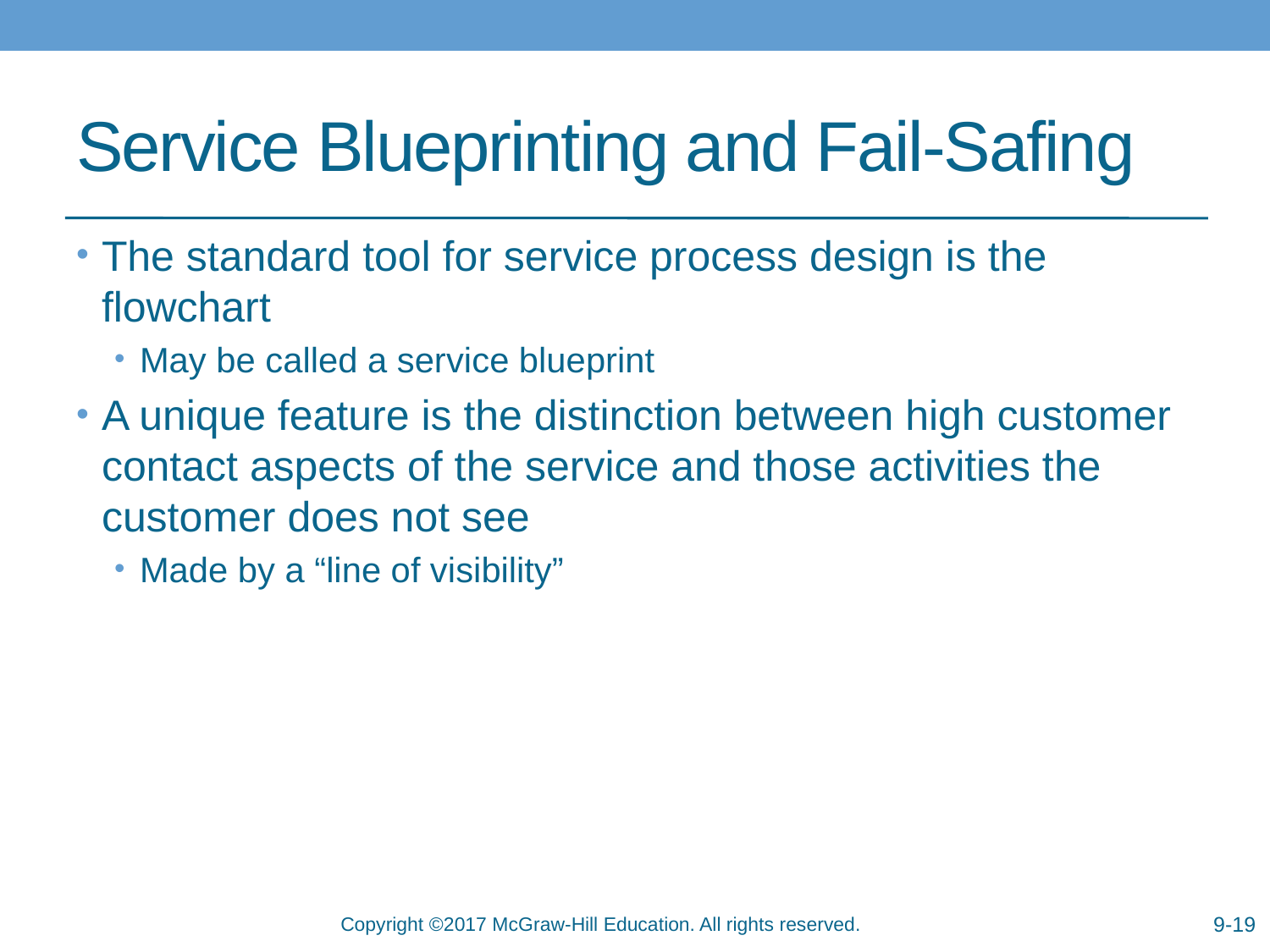

# Service Blueprinting and Fail-Safing
The standard tool for service process design is the flowchart
May be called a service blueprint
A unique feature is the distinction between high customer contact aspects of the service and those activities the customer does not see
Made by a “line of visibility”
9-19